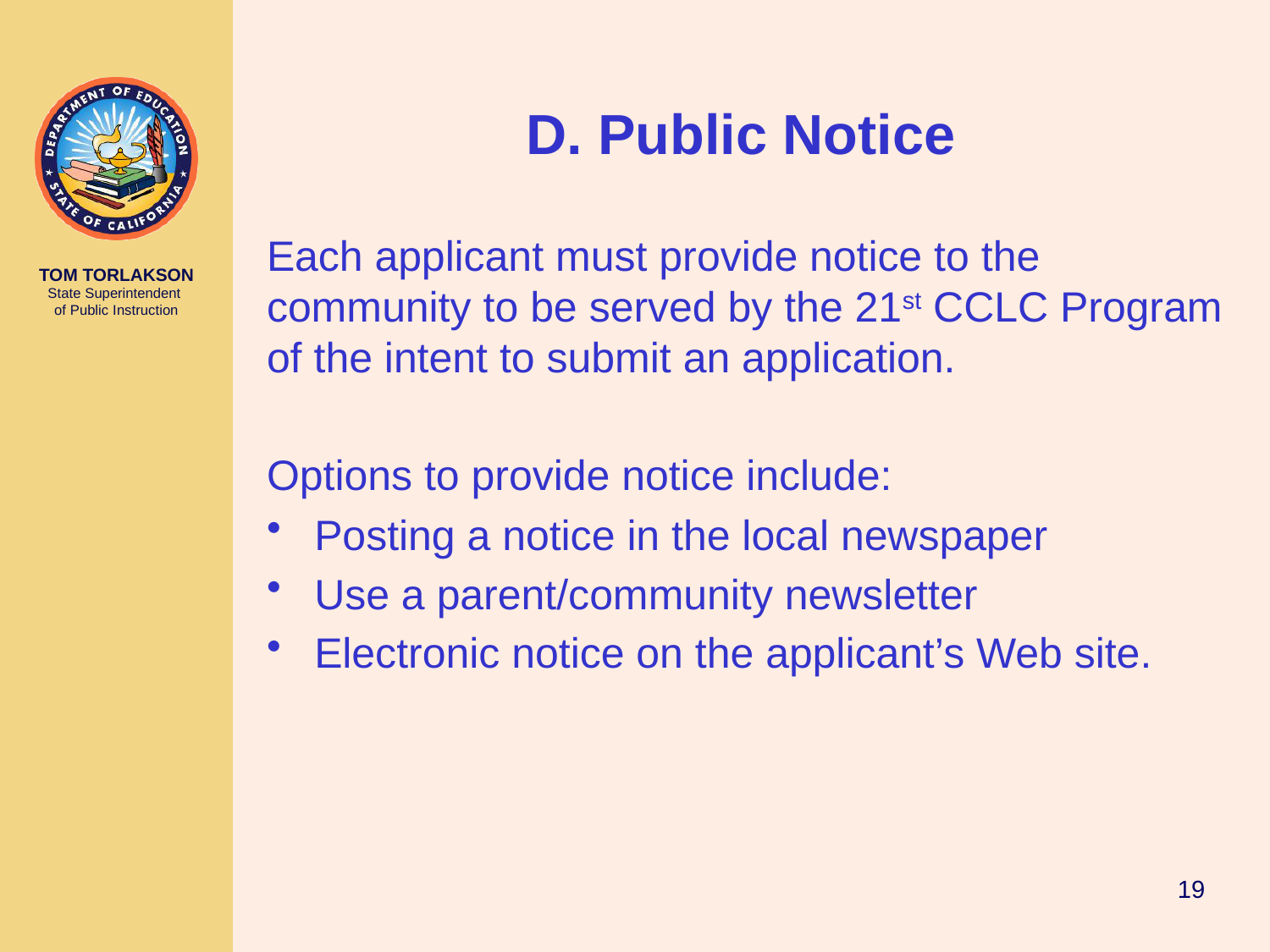

# D. Public Notice
Each applicant must provide notice to the community to be served by the 21st CCLC Program of the intent to submit an application.

Options to provide notice include:
Posting a notice in the local newspaper
Use a parent/community newsletter
Electronic notice on the applicant’s Web site.
19